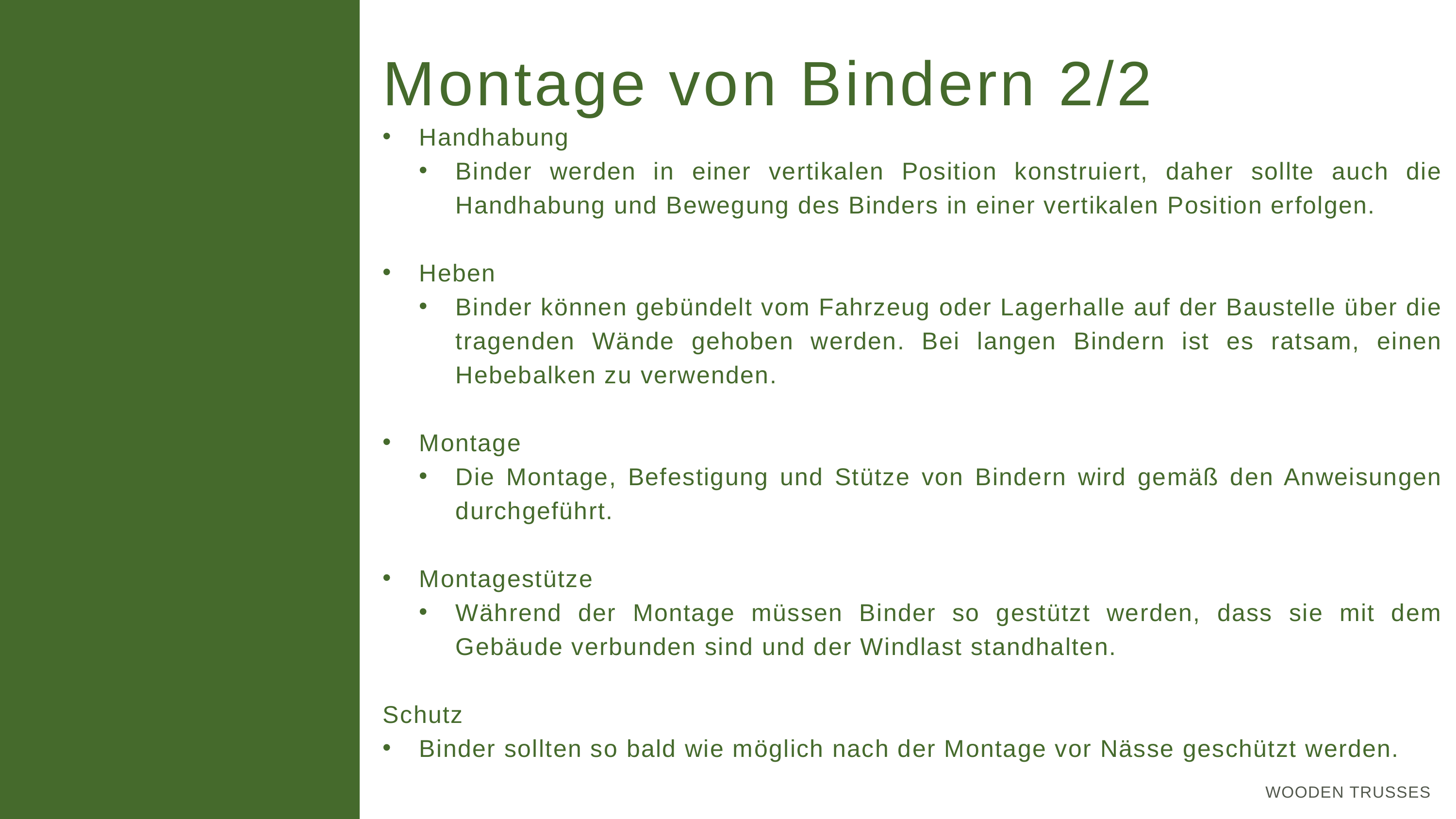

Montage von Bindern 2/2
Handhabung
Binder werden in einer vertikalen Position konstruiert, daher sollte auch die Handhabung und Bewegung des Binders in einer vertikalen Position erfolgen.

Heben
Binder können gebündelt vom Fahrzeug oder Lagerhalle auf der Baustelle über die tragenden Wände gehoben werden. Bei langen Bindern ist es ratsam, einen Hebebalken zu verwenden.

Montage
Die Montage, Befestigung und Stütze von Bindern wird gemäß den Anweisungen durchgeführt.

Montagestütze
Während der Montage müssen Binder so gestützt werden, dass sie mit dem Gebäude verbunden sind und der Windlast standhalten.

Schutz
Binder sollten so bald wie möglich nach der Montage vor Nässe geschützt werden.